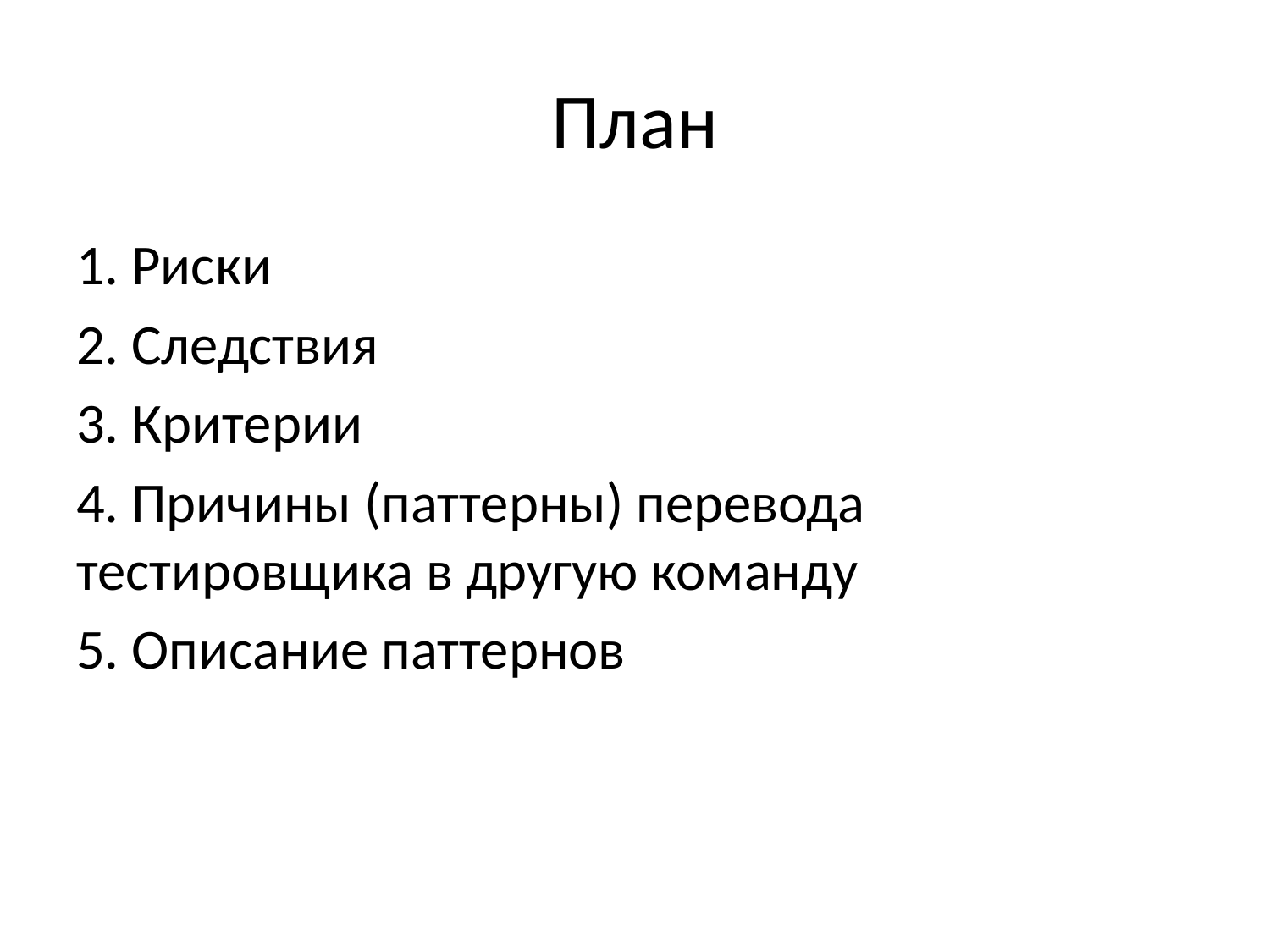

# План
1. Риски
2. Следствия
3. Критерии
4. Причины (паттерны) перевода тестировщика в другую команду
5. Описание паттернов